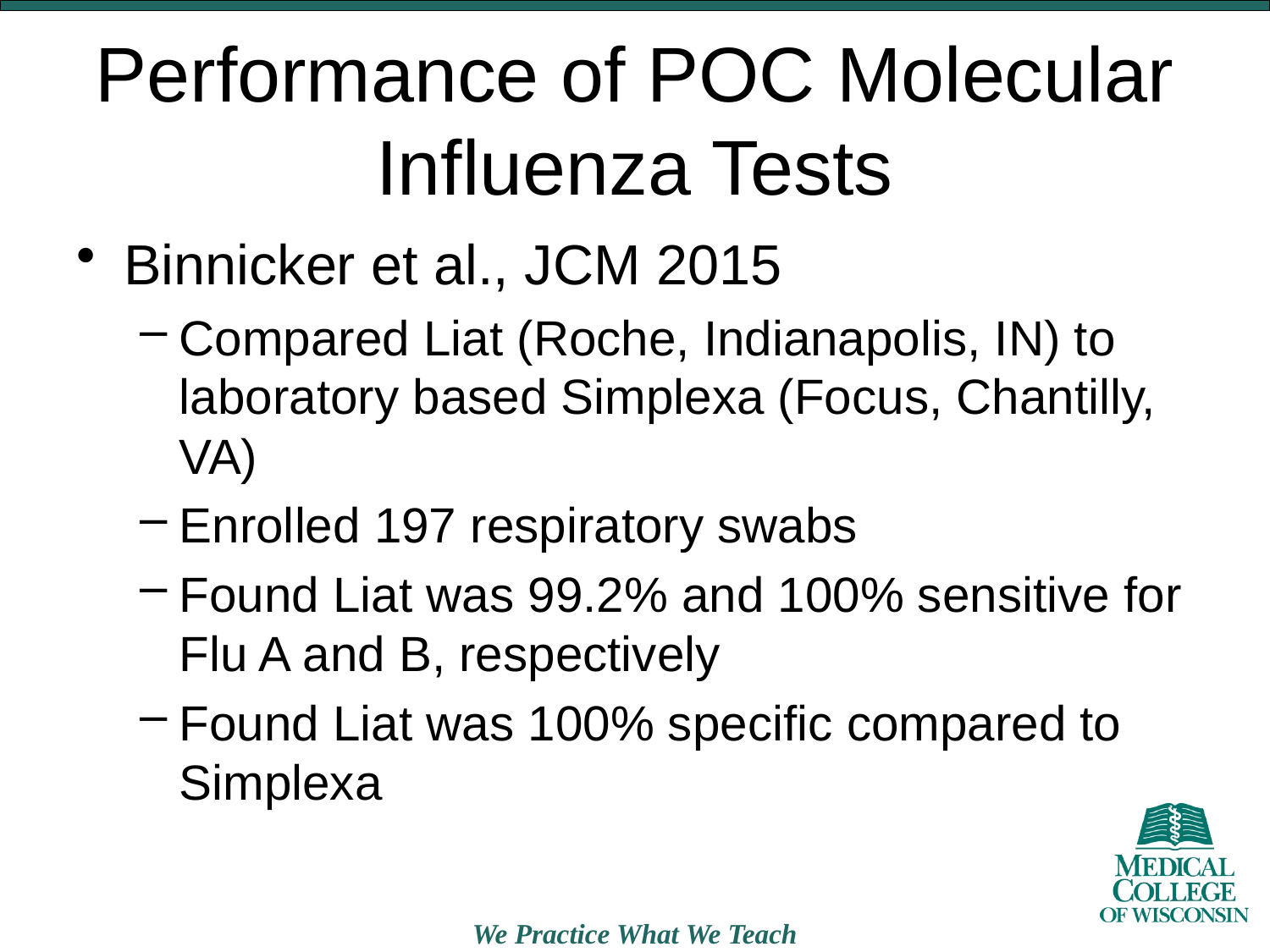

# Performance of POC Molecular Influenza Tests
Binnicker et al., JCM 2015
Compared Liat (Roche, Indianapolis, IN) to laboratory based Simplexa (Focus, Chantilly, VA)
Enrolled 197 respiratory swabs
Found Liat was 99.2% and 100% sensitive for Flu A and B, respectively
Found Liat was 100% specific compared to Simplexa